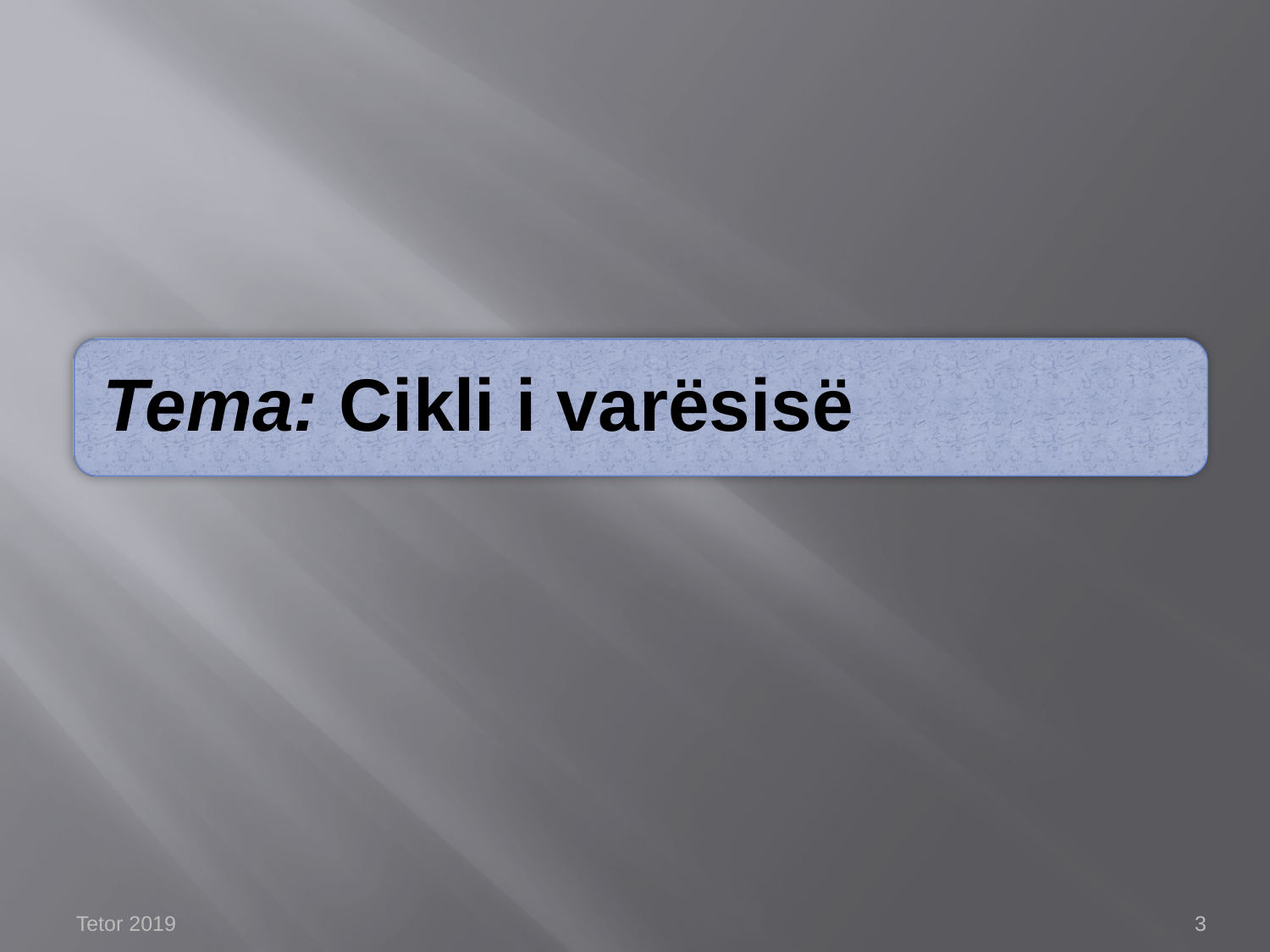

Tema: Cikli i varësisë
Tetor 2019
3